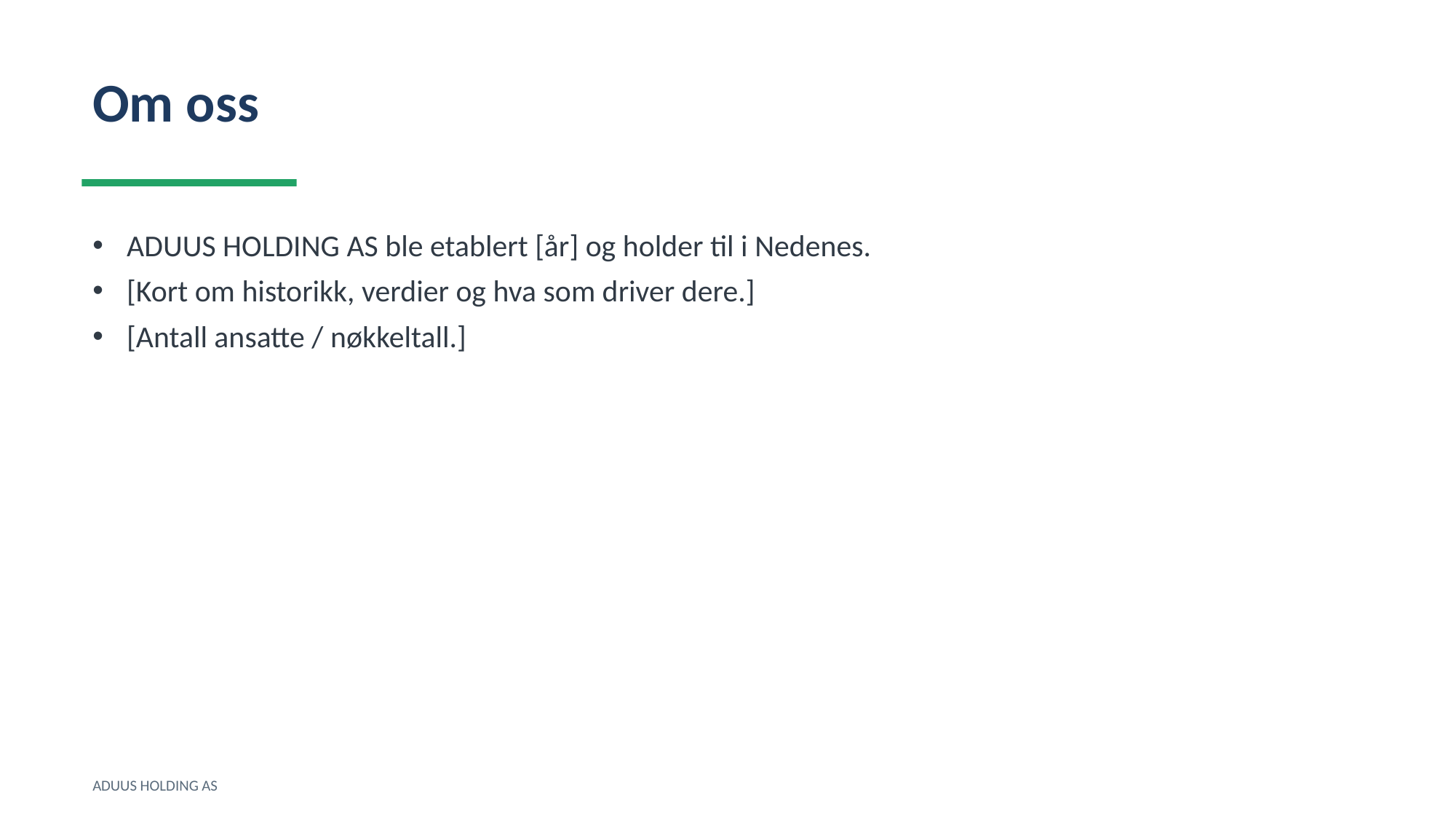

Om oss

ADUUS HOLDING AS ble etablert [år] og holder til i Nedenes.
[Kort om historikk, verdier og hva som driver dere.]
[Antall ansatte / nøkkeltall.]
ADUUS HOLDING AS